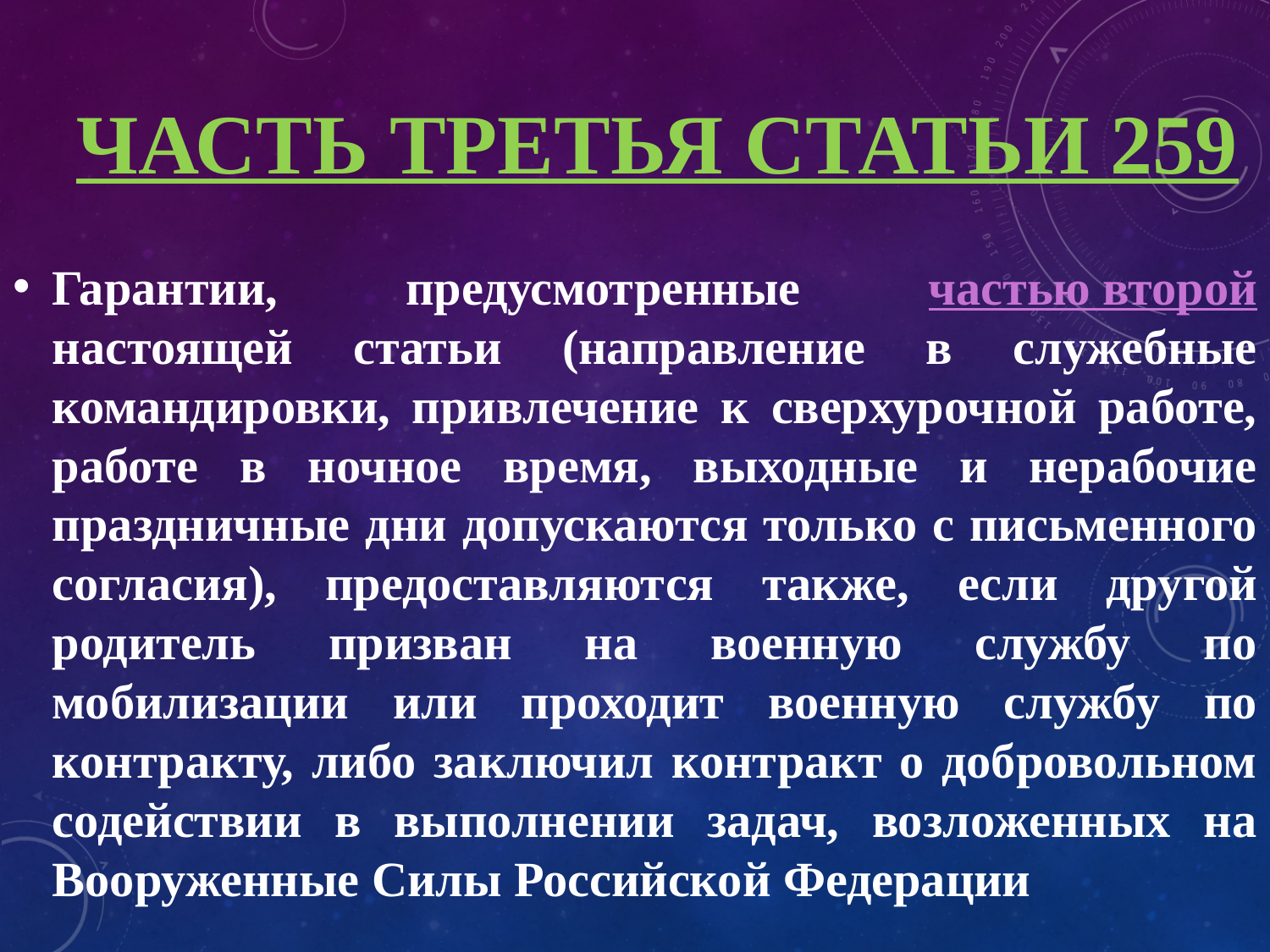

# часть третья статьи 259
Гарантии, предусмотренные частью второй настоящей статьи (направление в служебные командировки, привлечение к сверхурочной работе, работе в ночное время, выходные и нерабочие праздничные дни допускаются только с письменного согласия), предоставляются также, если другой родитель призван на военную службу по мобилизации или проходит военную службу по контракту, либо заключил контракт о добровольном содействии в выполнении задач, возложенных на Вооруженные Силы Российской Федерации